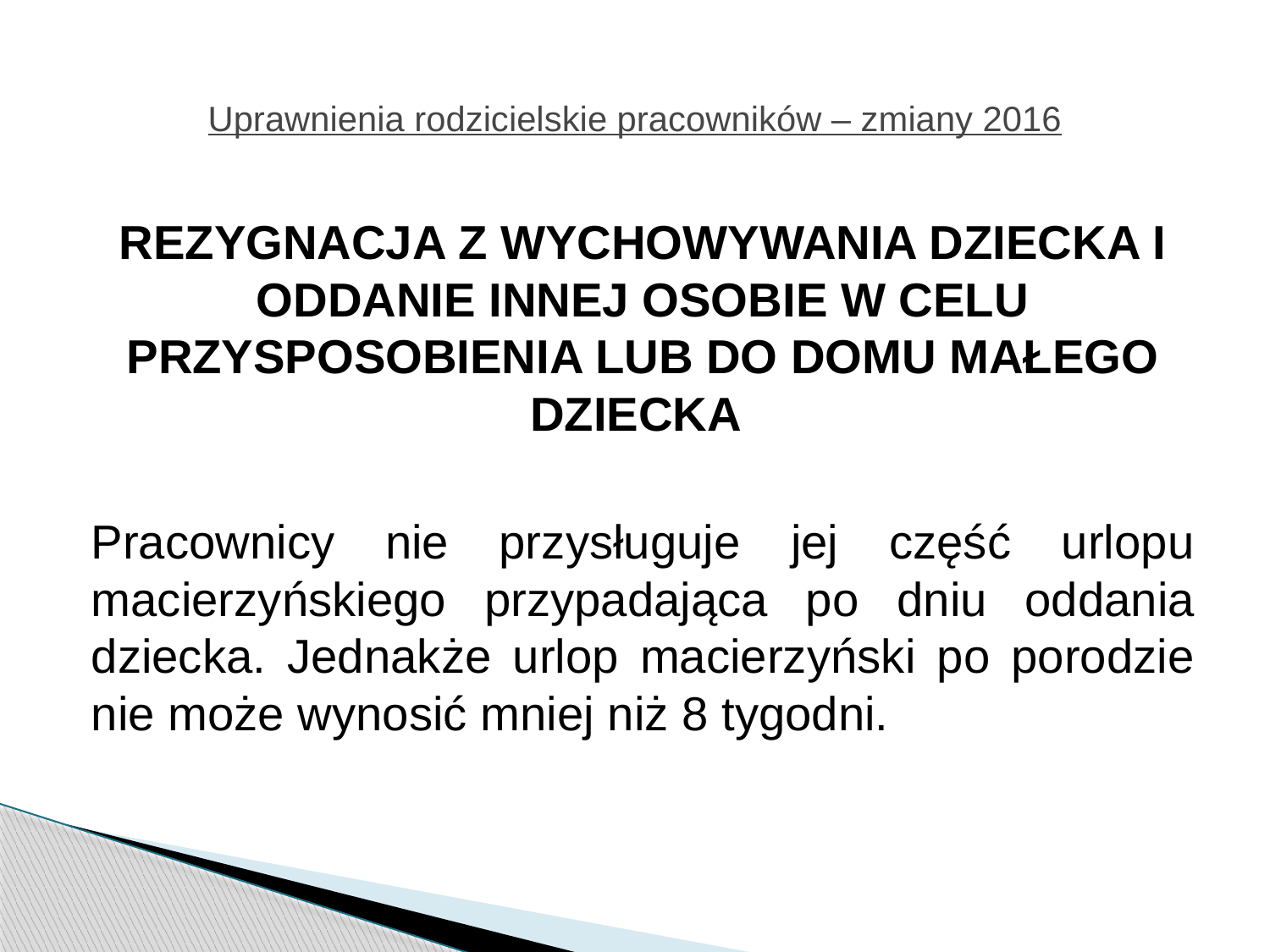

# Uprawnienia rodzicielskie pracowników – zmiany 2016
REZYGNACJA Z WYCHOWYWANIA DZIECKA I ODDANIE INNEJ OSOBIE W CELU PRZYSPOSOBIENIA LUB DO DOMU MAŁEGO DZIECKA

Pracownicy nie przysługuje jej część urlopu macierzyńskiego przypadająca po dniu oddania dziecka. Jednakże urlop macierzyński po porodzie nie może wynosić mniej niż 8 tygodni.